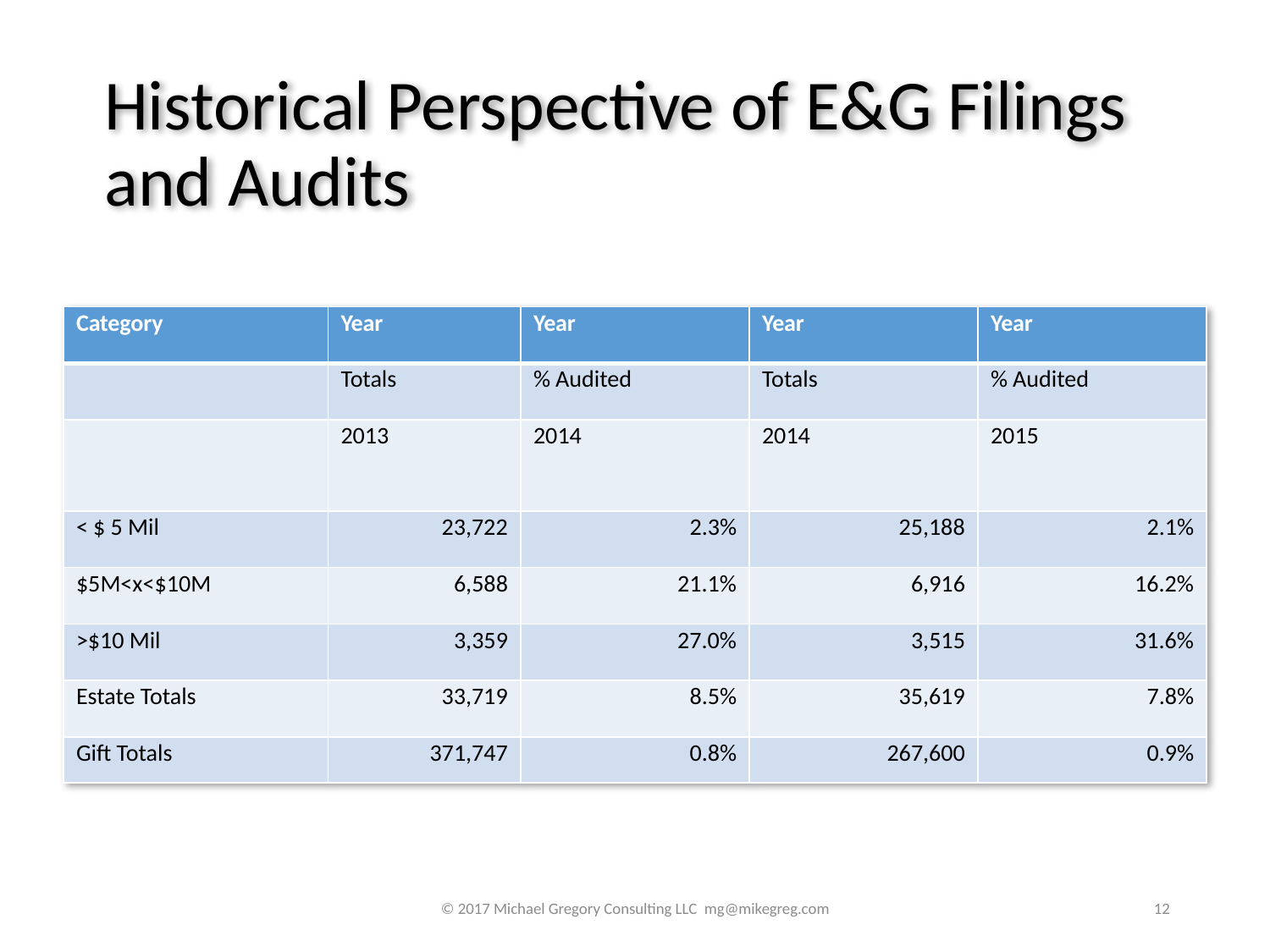

# Historical Perspective of E&G Filings and Audits
| Category | Year | Year | Year | Year |
| --- | --- | --- | --- | --- |
|  | Totals | % Audited | Totals | % Audited |
|  | 2013 | 2014 | 2014 | 2015 |
| < $ 5 Mil | 23,722 | 2.3% | 25,188 | 2.1% |
| $5M<x<$10M | 6,588 | 21.1% | 6,916 | 16.2% |
| >$10 Mil | 3,359 | 27.0% | 3,515 | 31.6% |
| Estate Totals | 33,719 | 8.5% | 35,619 | 7.8% |
| Gift Totals | 371,747 | 0.8% | 267,600 | 0.9% |
© 2017 Michael Gregory Consulting LLC  mg@mikegreg.com
12